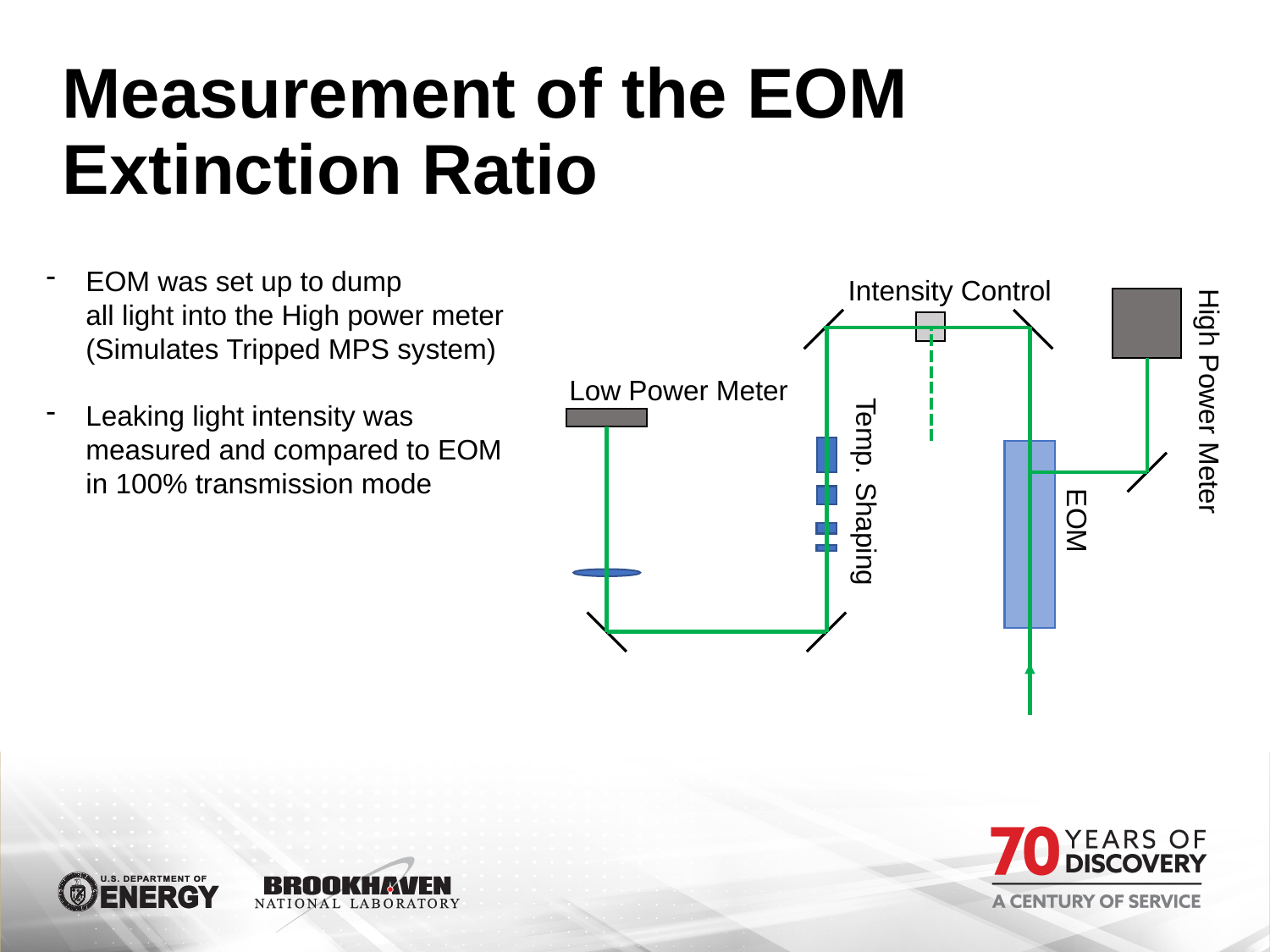

# Measurement of the EOM Extinction Ratio
EOM was set up to dump
all light into the High power meter
(Simulates Tripped MPS system)

Leaking light intensity was measured and compared to EOM in 100% transmission mode

Intensity Control

Low Power Meter
High Power Meter

Temp. Shaping

EOM